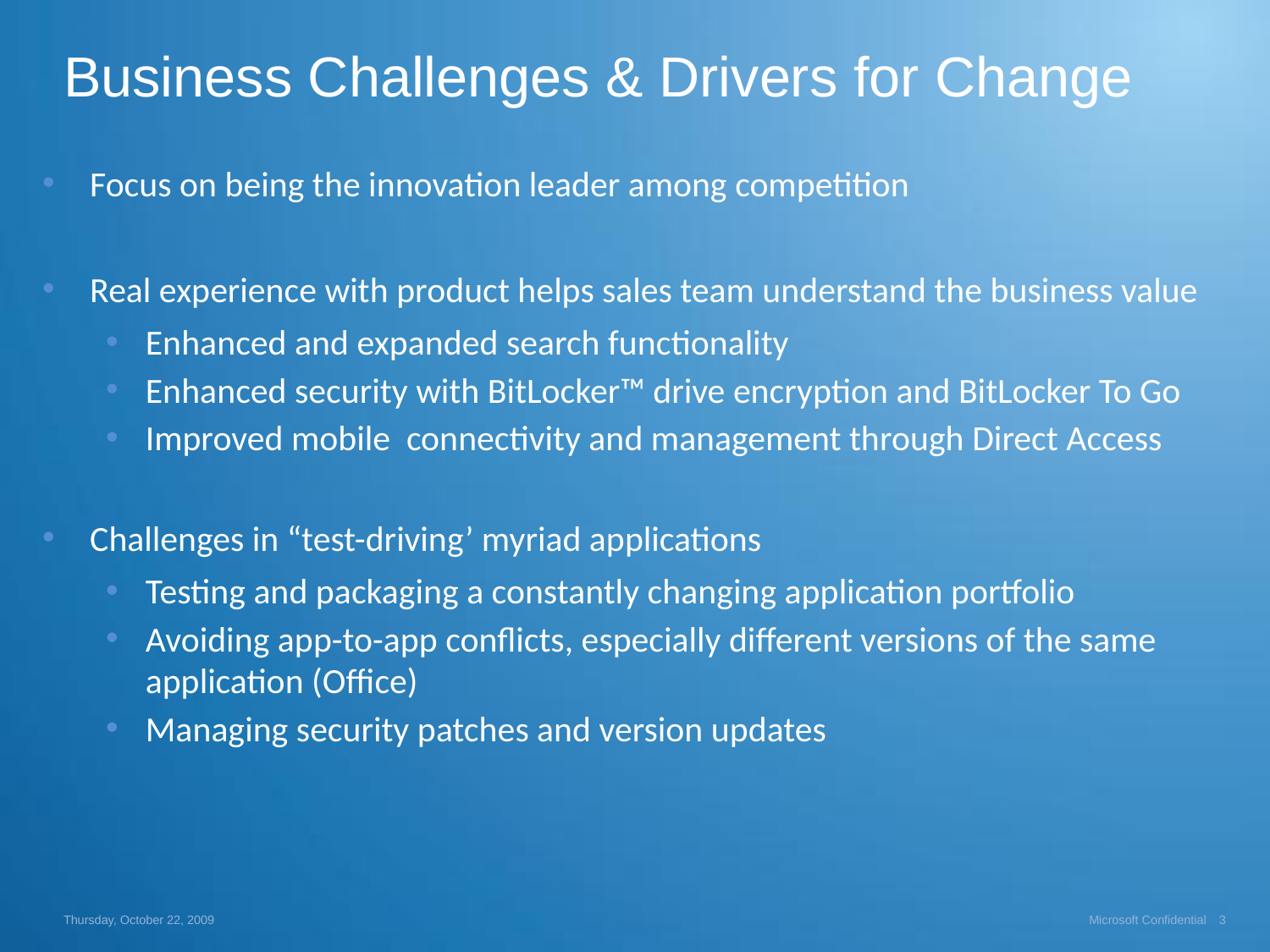

# Business Challenges & Drivers for Change
Focus on being the innovation leader among competition

Real experience with product helps sales team understand the business value
Enhanced and expanded search functionality
Enhanced security with BitLocker™ drive encryption and BitLocker To Go
Improved mobile  connectivity and management through Direct Access

Challenges in “test-driving’ myriad applications
Testing and packaging a constantly changing application portfolio
Avoiding app-to-app conflicts, especially different versions of the same application (Office)
Managing security patches and version updates
Thursday, October 22, 2009
Microsoft Confidential
3